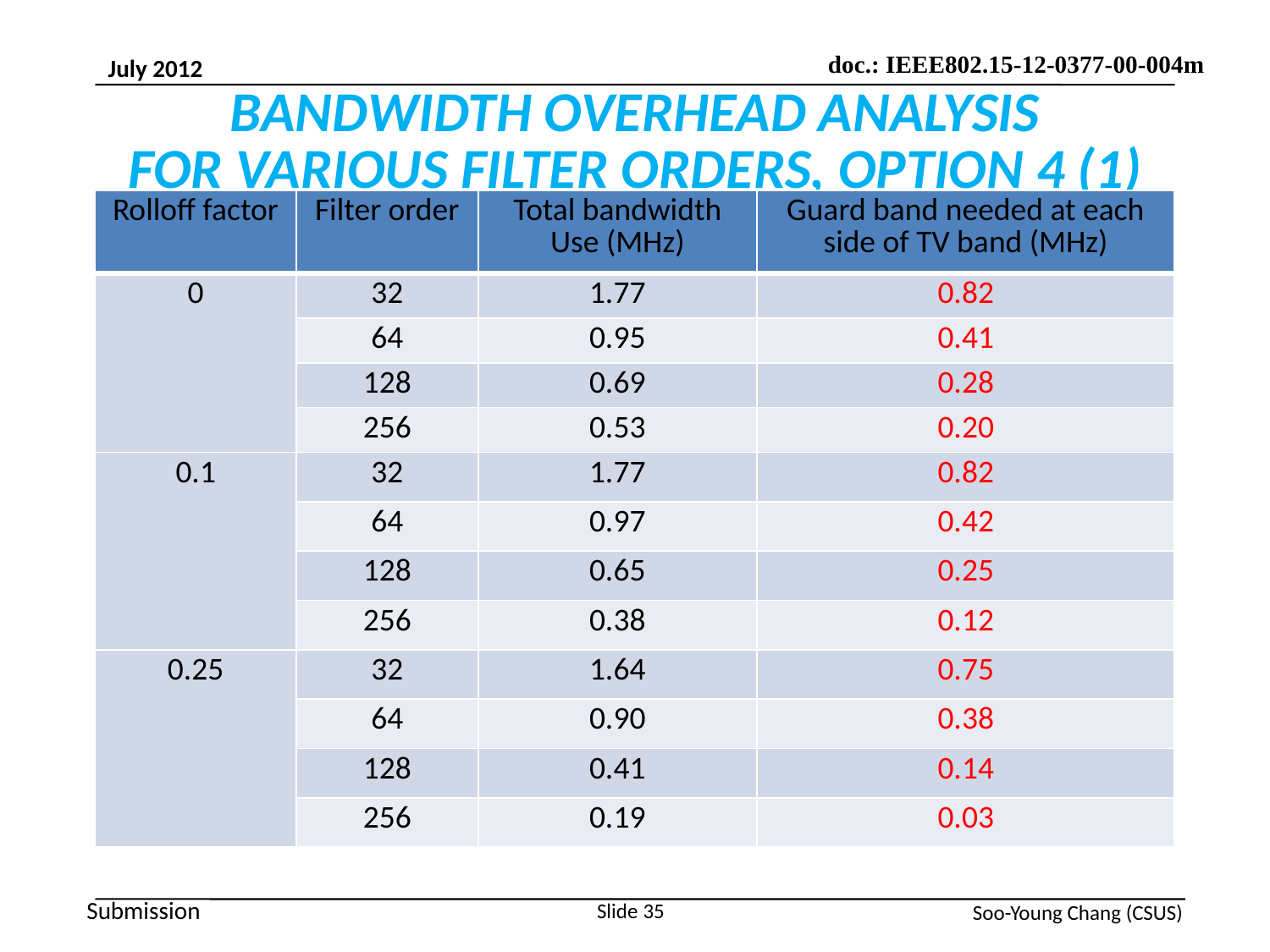

# BANDWIDTH OVERHEAD ANALYSIS FOR VARIOUS FILTER ORDERS, OPTION 4 (1)
| Rolloff factor | Filter order | Total bandwidth Use (MHz) | Guard band needed at each side of TV band (MHz) |
| --- | --- | --- | --- |
| 0 | 32 | 1.77 | 0.82 |
|  | 64 | 0.95 | 0.41 |
|  | 128 | 0.69 | 0.28 |
|  | 256 | 0.53 | 0.20 |
| 0.1 | 32 | 1.77 | 0.82 |
|  | 64 | 0.97 | 0.42 |
|  | 128 | 0.65 | 0.25 |
|  | 256 | 0.38 | 0.12 |
| 0.25 | 32 | 1.64 | 0.75 |
|  | 64 | 0.90 | 0.38 |
|  | 128 | 0.41 | 0.14 |
|  | 256 | 0.19 | 0.03 |